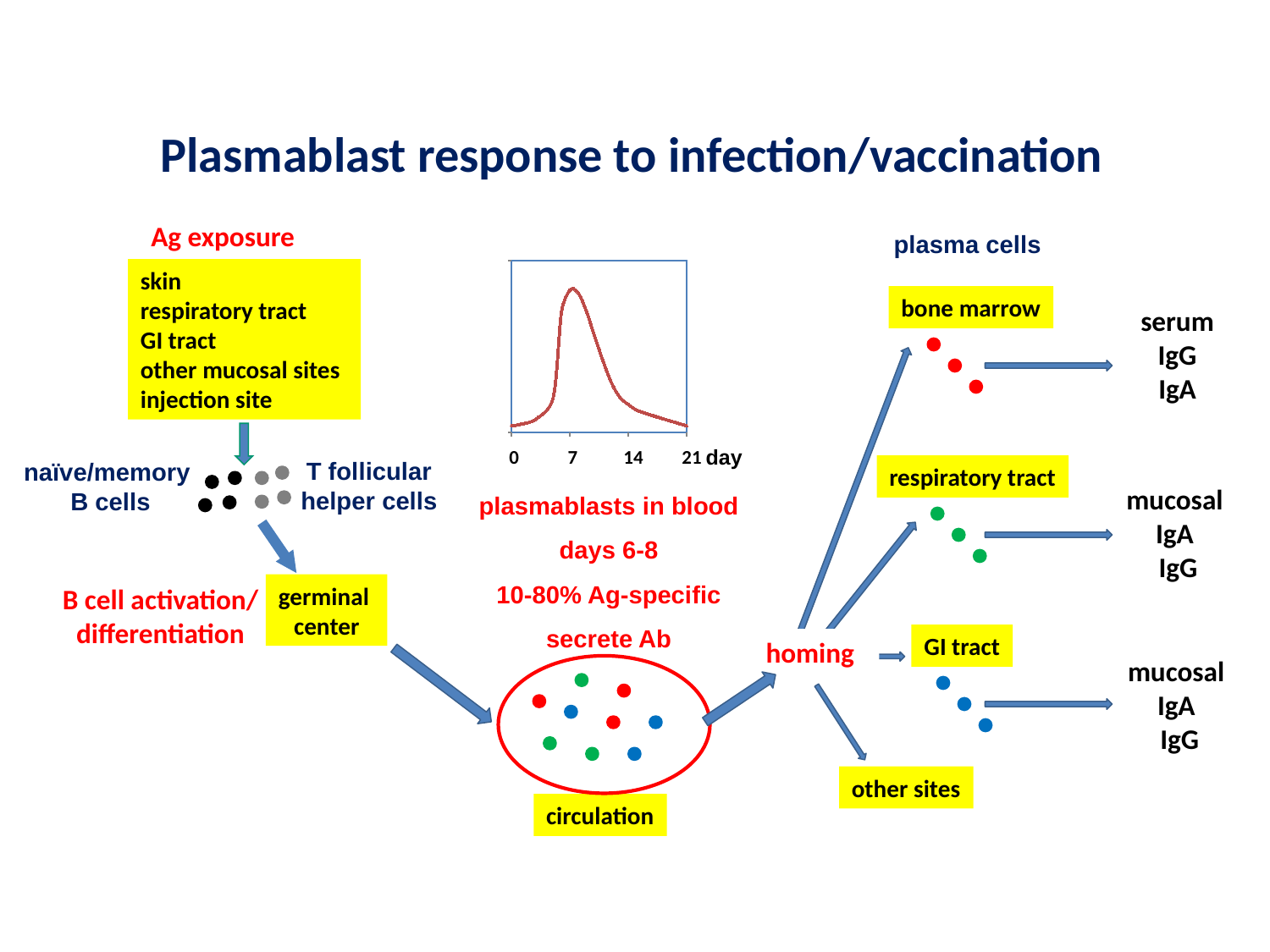

Plasmablast response to infection/vaccination
Ag exposure
plasma cells
skin
respiratory tract
GI tract
other mucosal sites
injection site

7
14
21
0
day
bone marrow
serum
IgG
IgA

T follicular helper cells
naïve/memory
B cells
respiratory tract

plasmablasts in blood
days 6-8
10-80% Ag-specific
secrete Ab

mucosal
IgA
 IgG

germinal
center
B cell activation/ differentiation

GI tract

homing
mucosal
IgA
 IgG

other sites
circulation